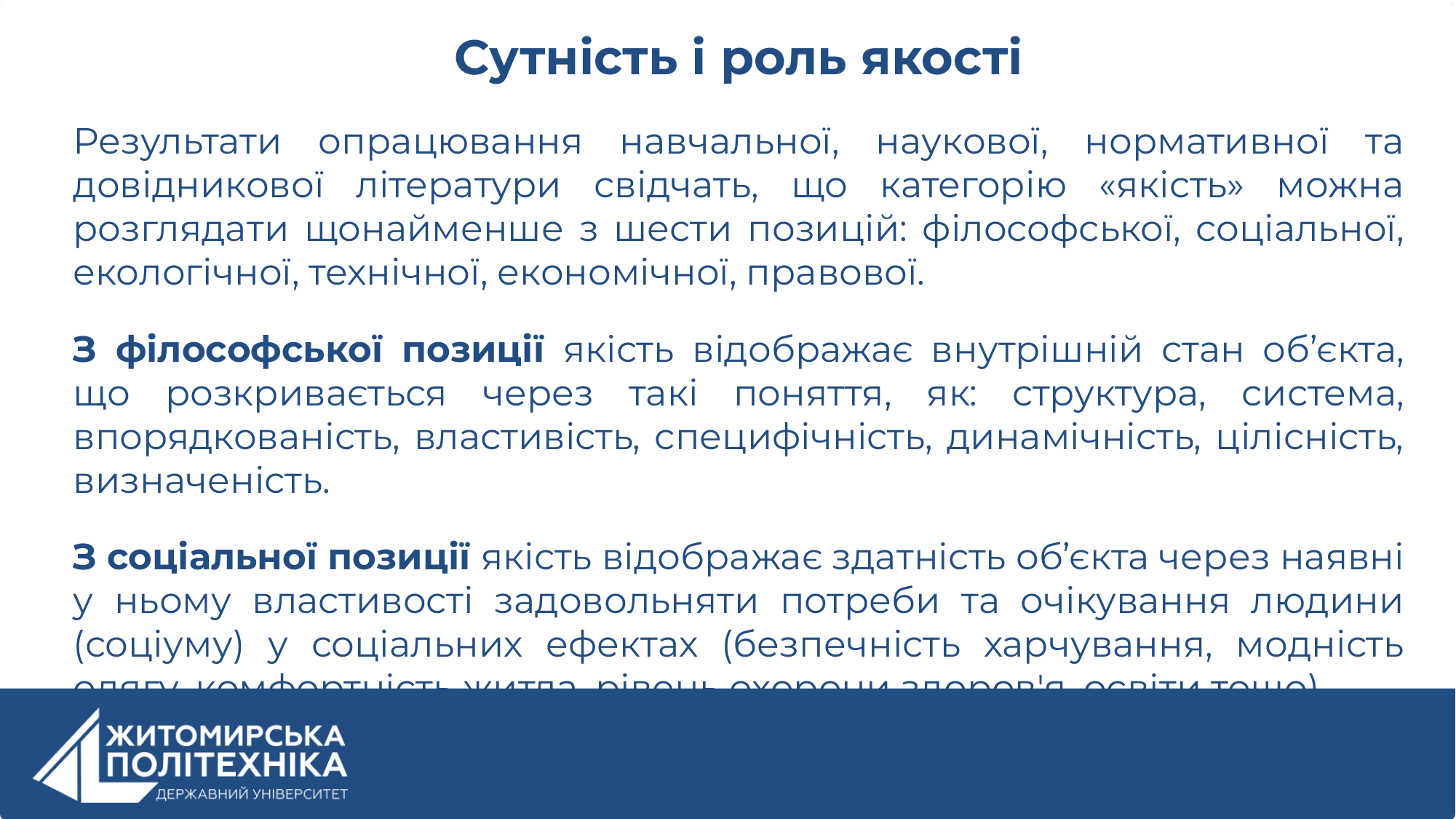

Сутність і роль якості
Результати опрацювання навчальної, наукової, нормативної та довідникової літератури свідчать, що категорію «якість» можна розглядати щонайменше з шести позицій: філософської, соціальної, екологічної, технічної, економічної, правової.
З філософської позиції якість відображає внутрішній стан об’єкта, що розкривається через такі поняття, як: структура, система, впорядкованість, властивість, специфічність, динамічність, цілісність, визначеність.
З соціальної позиції якість відображає здатність об’єкта через наявні у ньому властивості задовольняти потреби та очікування людини (соціуму) у соціальних ефектах (безпечність харчування, модність одягу, комфортність житла, рівень охорони здоров'я, освіти тощо).